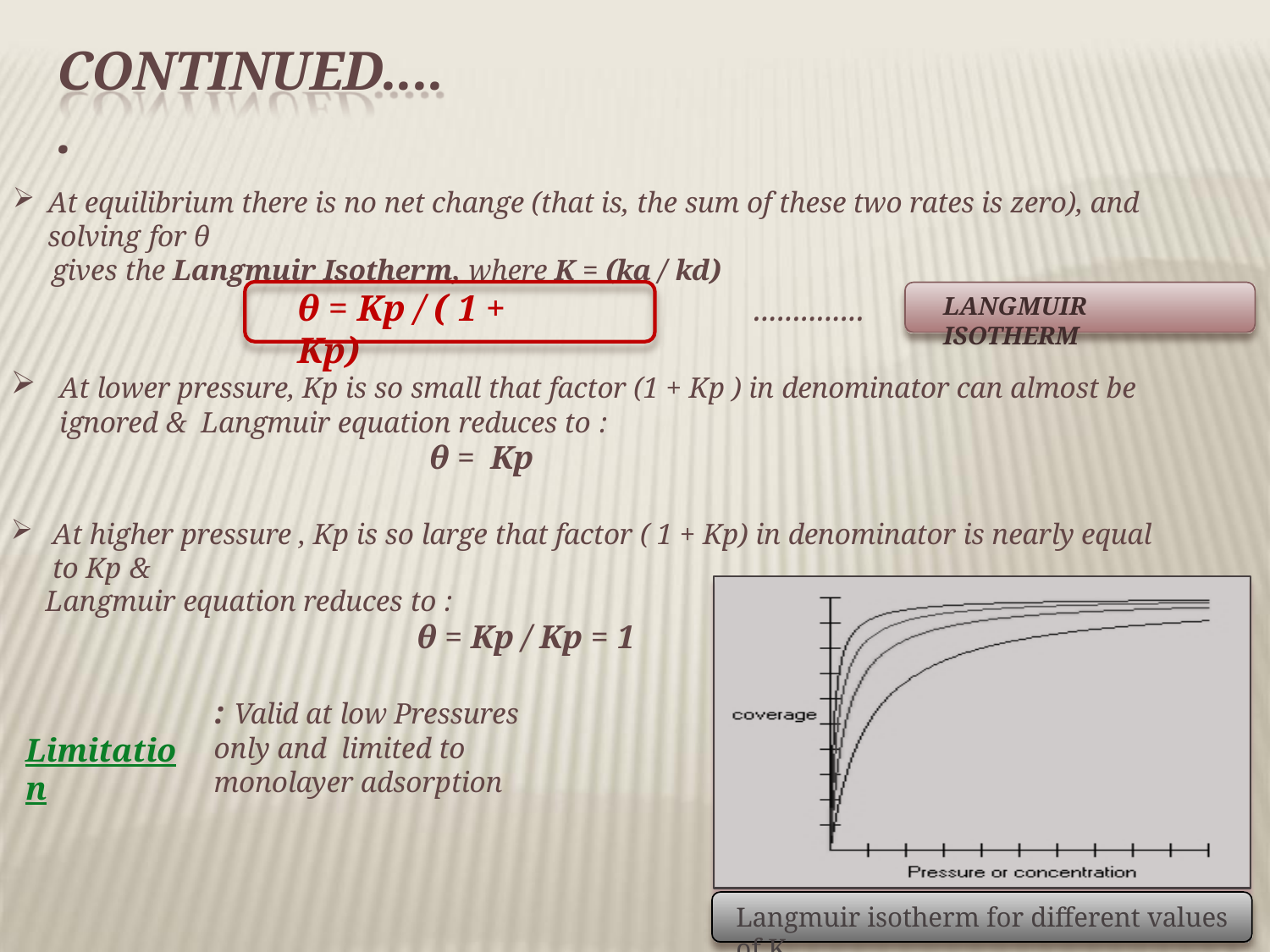

# CONTINUED.....

At equilibrium there is no net change (that is, the sum of these two rates is zero), and solving for θ
gives the Langmuir Isotherm, where K = (ka / kd)

θ = Kp / ( 1 + Kp)
..............
LANGMUIR ISOTHERM

At lower pressure, Kp is so small that factor (1 + Kp ) in denominator can almost be ignored &  Langmuir equation reduces to :
θ = Kp

At higher pressure , Kp is so large that factor ( 1 + Kp) in denominator is nearly equal to Kp &
Langmuir equation reduces to :
θ = Kp / Kp = 1

 Limitation
: Valid at low Pressures only and  limited to monolayer adsorption

Langmuir isotherm for different values of K